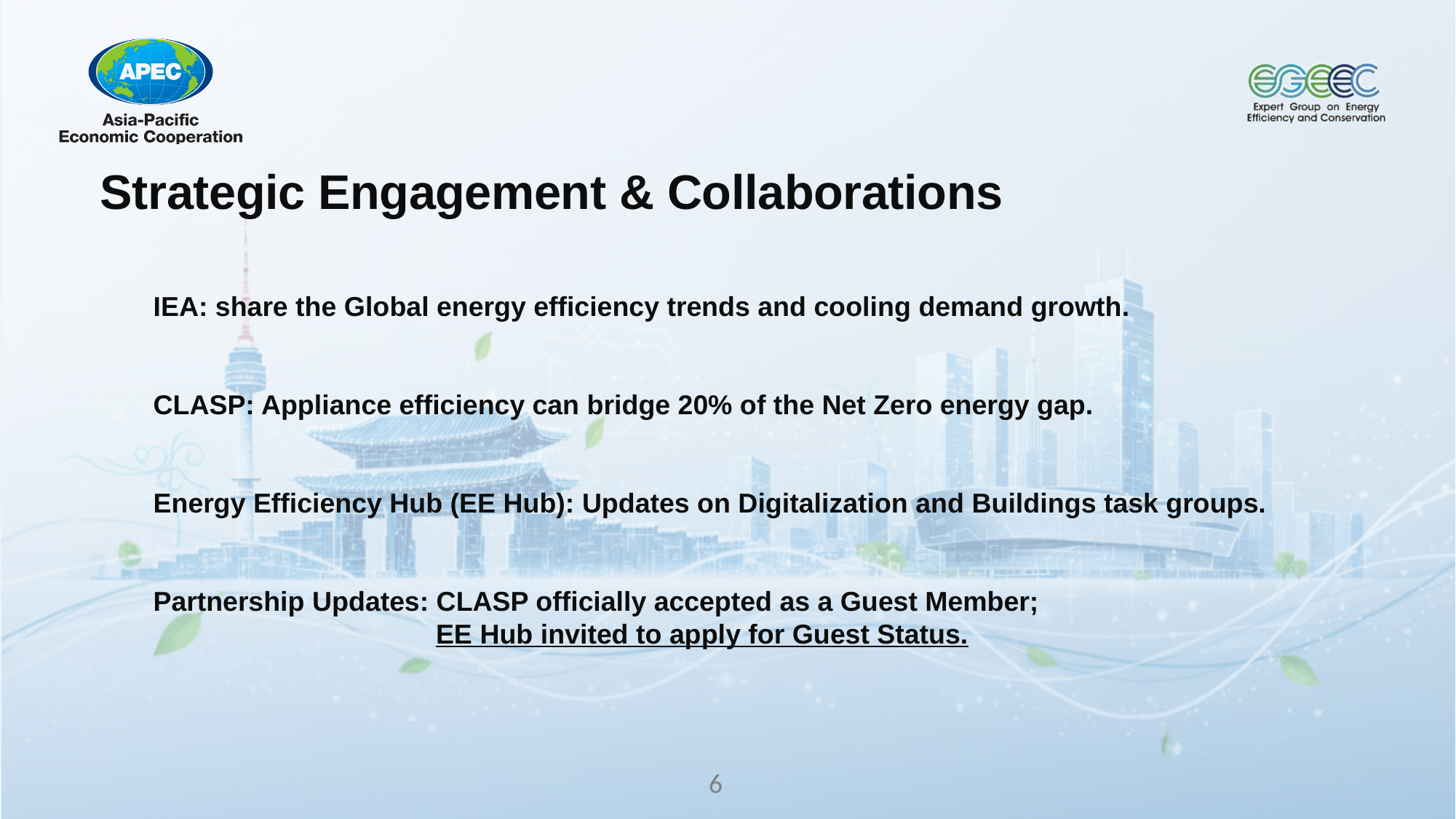

Strategic Engagement & Collaborations

IEA: share the Global energy efficiency trends and cooling demand growth.

CLASP: Appliance efficiency can bridge 20% of the Net Zero energy gap.

Energy Efficiency Hub (EE Hub): Updates on Digitalization and Buildings task groups.

Partnership Updates: CLASP officially accepted as a Guest Member;
                                     EE Hub invited to apply for Guest Status.